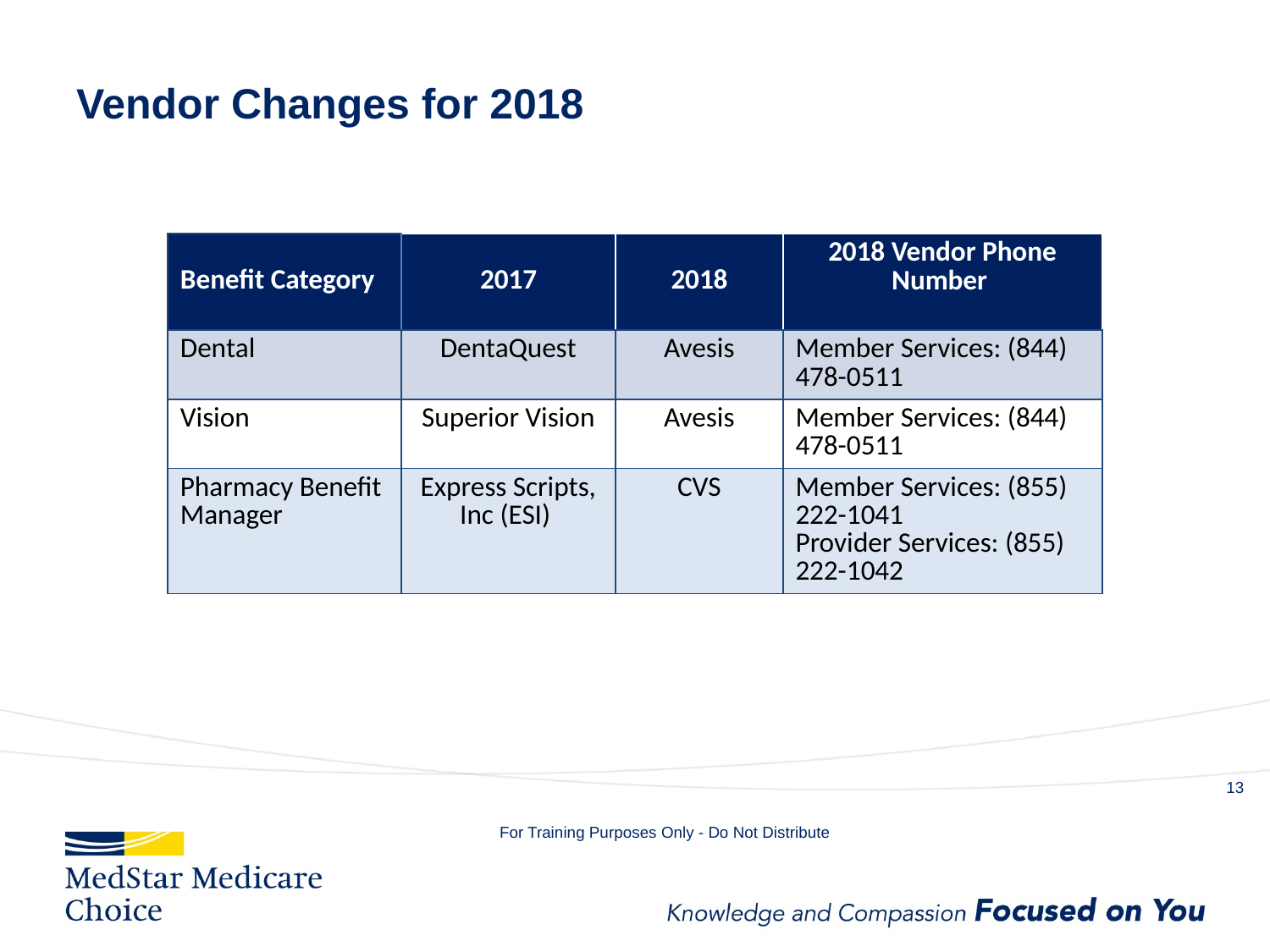

# Vendor Changes for 2018
| Benefit Category | 2017 | 2018 | 2018 Vendor Phone Number |
| --- | --- | --- | --- |
| Dental | DentaQuest | Avesis | Member Services: (844) 478-0511 |
| Vision | Superior Vision | Avesis | Member Services: (844) 478-0511 |
| Pharmacy Benefit Manager | Express Scripts, Inc (ESI) | CVS | Member Services: (855) 222-1041 Provider Services: (855) 222-1042 |
13
For Training Purposes Only - Do Not Distribute